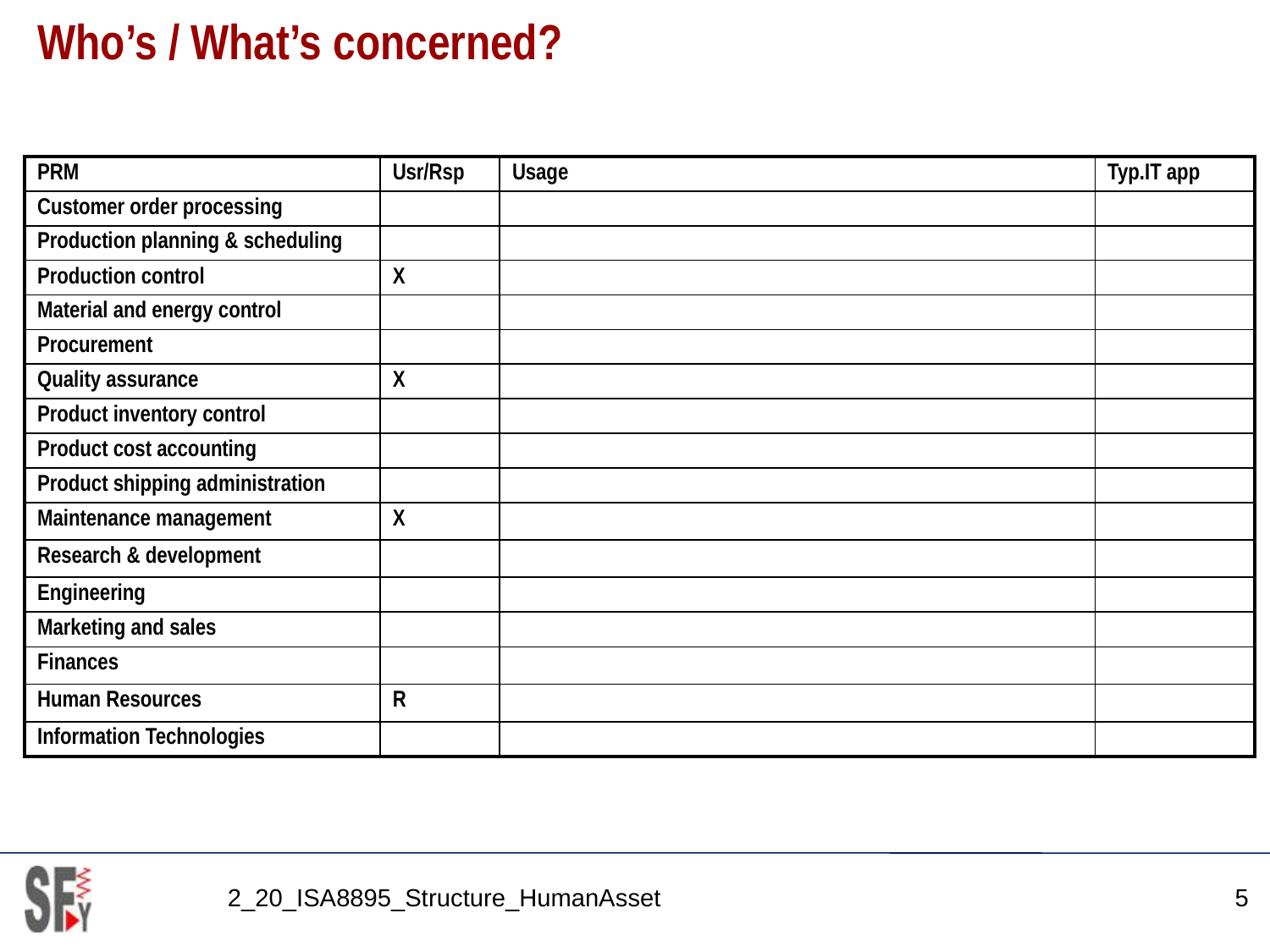

# Who’s / What’s concerned?
| PRM | Usr/Rsp | Usage | Typ.IT app |
| --- | --- | --- | --- |
| Customer order processing |  |  |  |
| Production planning & scheduling |  |  |  |
| Production control | X |  |  |
| Material and energy control |  |  |  |
| Procurement |  |  |  |
| Quality assurance | X |  |  |
| Product inventory control |  |  |  |
| Product cost accounting |  |  |  |
| Product shipping administration |  |  |  |
| Maintenance management | X |  |  |
| Research & development |  |  |  |
| Engineering |  |  |  |
| Marketing and sales |  |  |  |
| Finances |  |  |  |
| Human Resources | R |  |  |
| Information Technologies |  |  |  |
2_20_ISA8895_Structure_HumanAsset
5